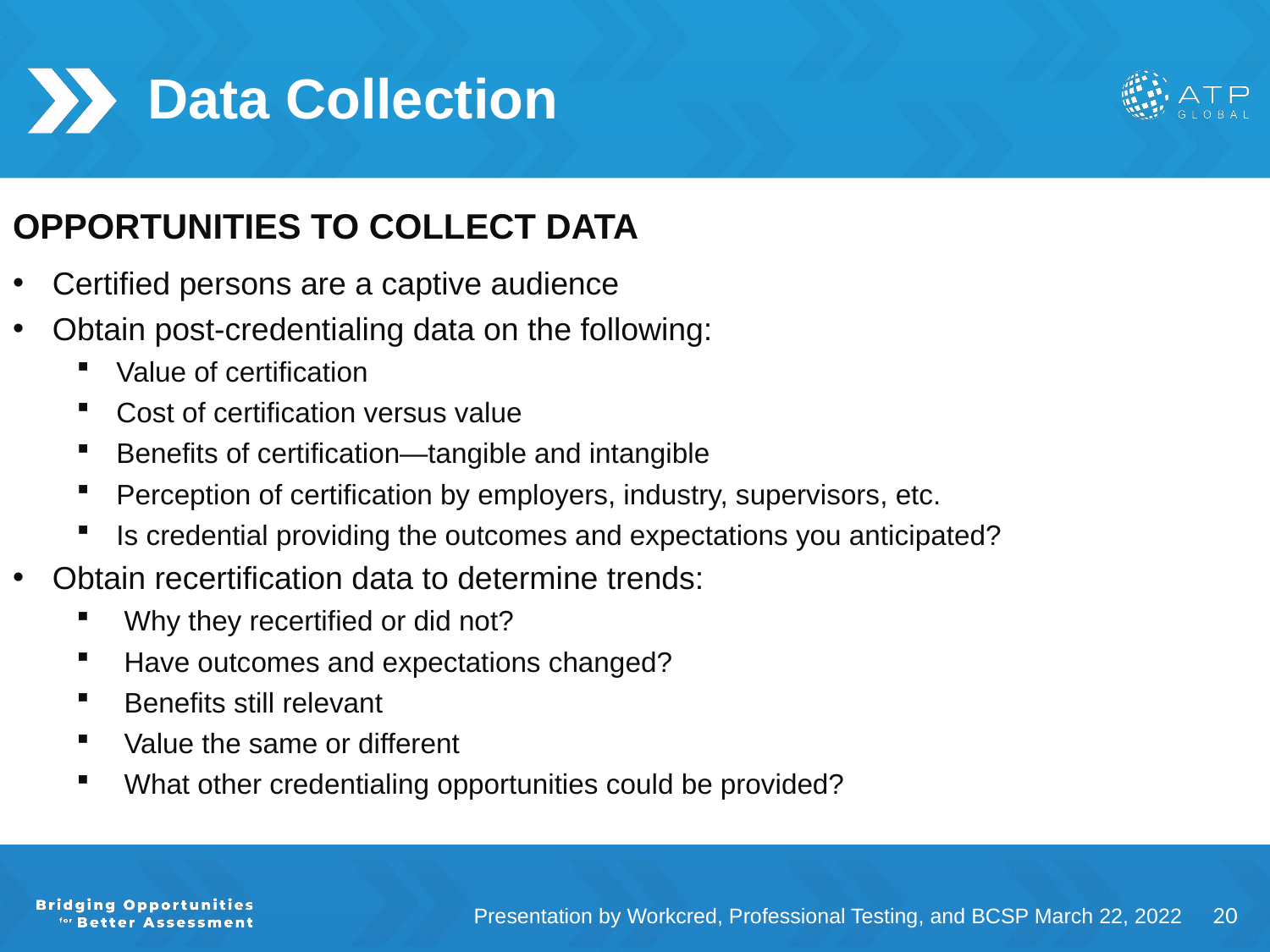

# Data Collection
Opportunities to Collect Data
Certified persons are a captive audience
Obtain post-credentialing data on the following:
Value of certification
Cost of certification versus value
Benefits of certification—tangible and intangible
Perception of certification by employers, industry, supervisors, etc.
Is credential providing the outcomes and expectations you anticipated?
Obtain recertification data to determine trends:
Why they recertified or did not?
Have outcomes and expectations changed?
Benefits still relevant
Value the same or different
What other credentialing opportunities could be provided?
Presentation by Workcred, Professional Testing, and BCSP March 22, 2022
20